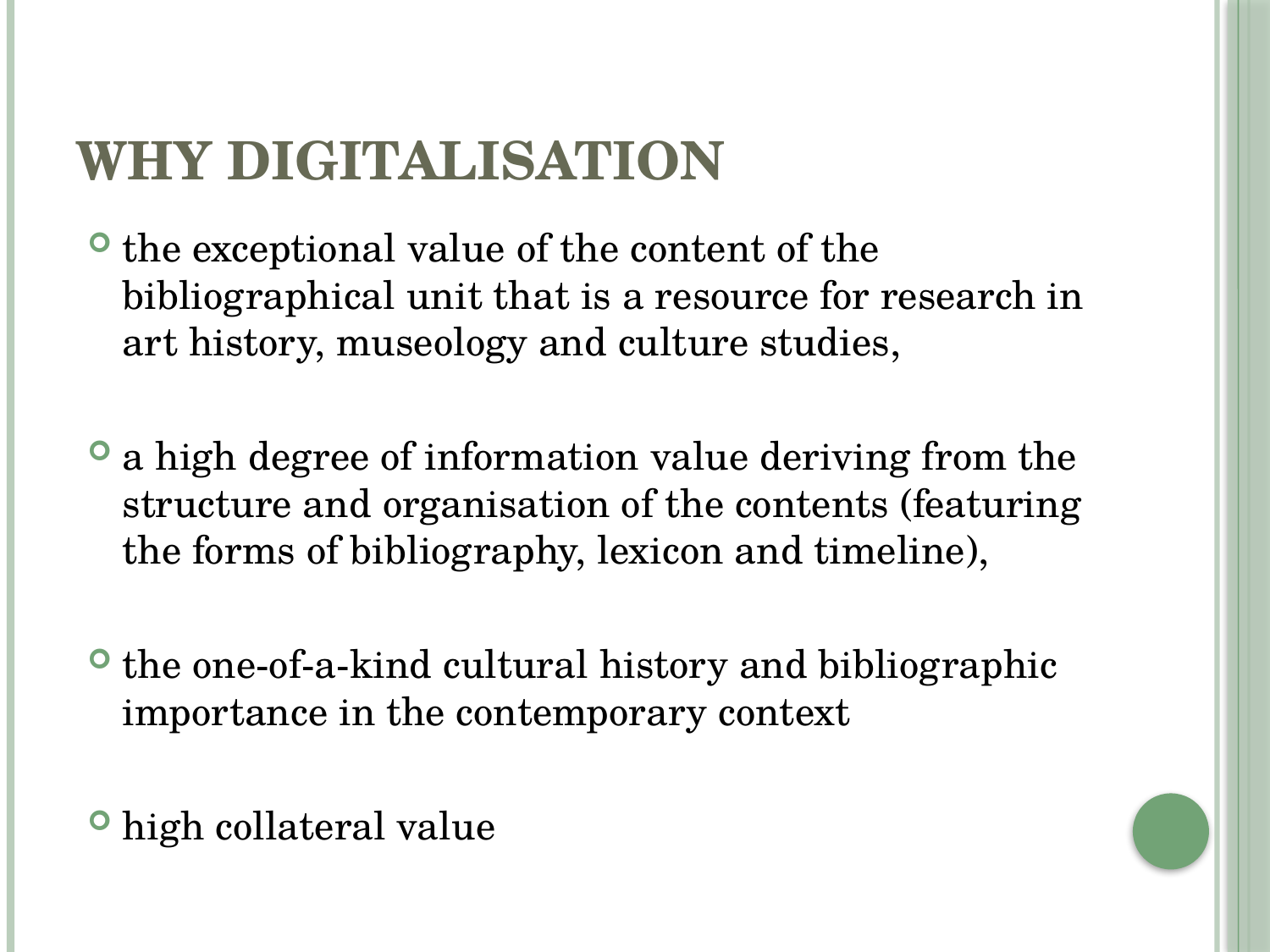

# Why digitalisation
the exceptional value of the content of the bibliographical unit that is a resource for research in art history, museology and culture studies,

a high degree of information value deriving from the structure and organisation of the contents (featuring the forms of bibliography, lexicon and timeline),

the one-of-a-kind cultural history and bibliographic importance in the contemporary context

high collateral value